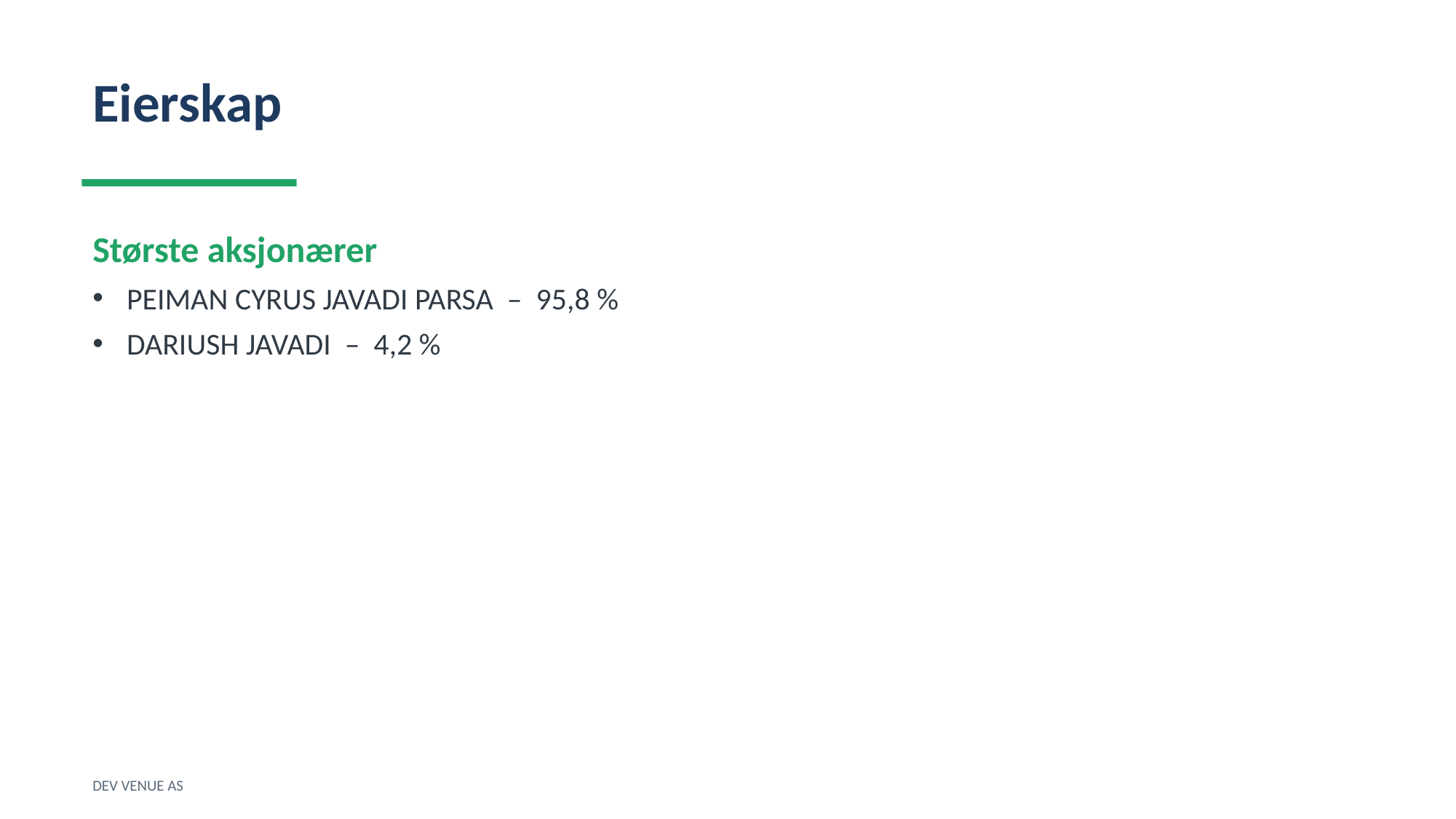

Eierskap

Største aksjonærer
PEIMAN CYRUS JAVADI PARSA  –  95,8 %
DARIUSH JAVADI  –  4,2 %
DEV VENUE AS